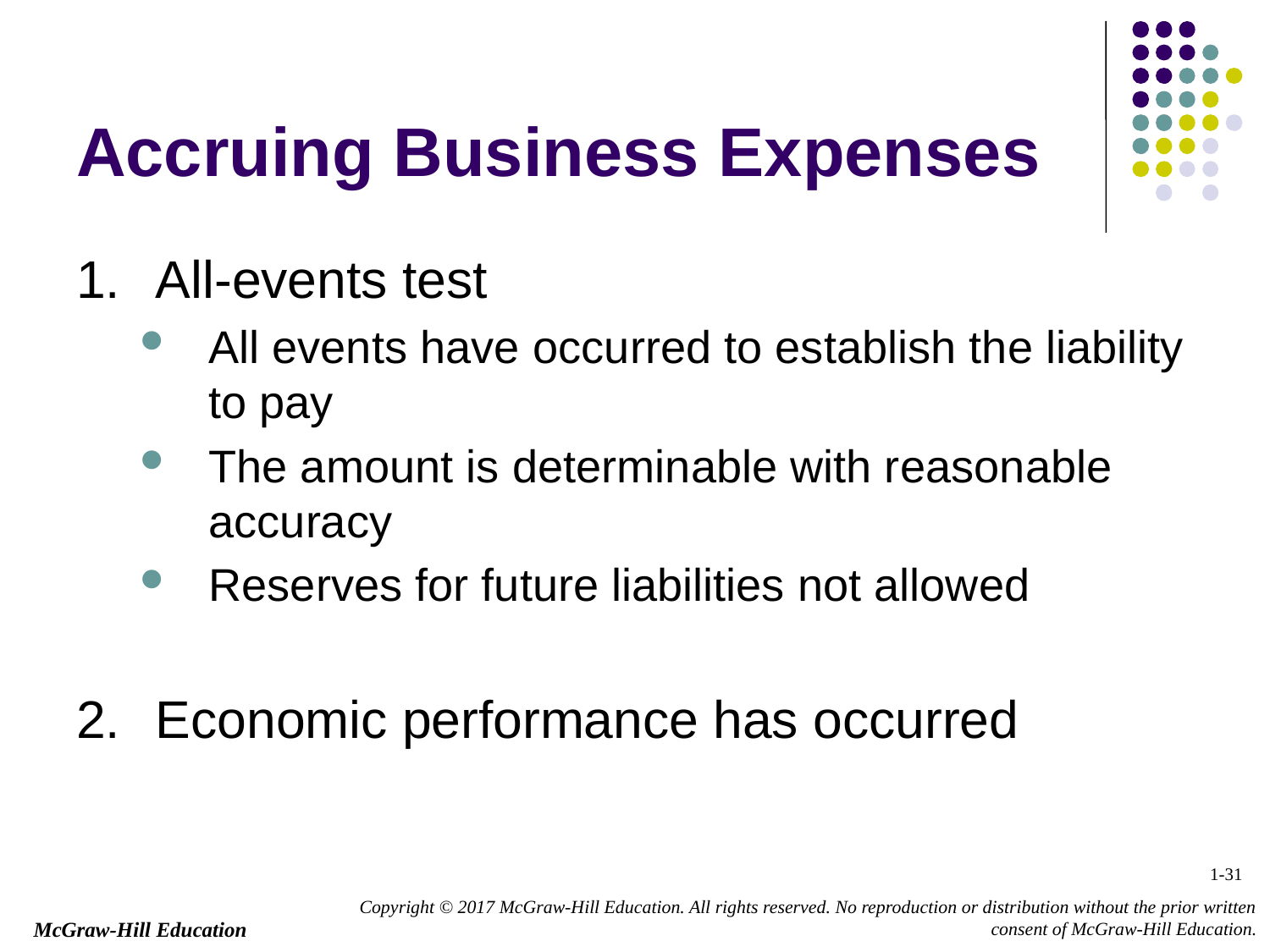

# Accruing Business Expenses
1.	All-events test
All events have occurred to establish the liability to pay
The amount is determinable with reasonable accuracy
Reserves for future liabilities not allowed

2.	Economic performance has occurred